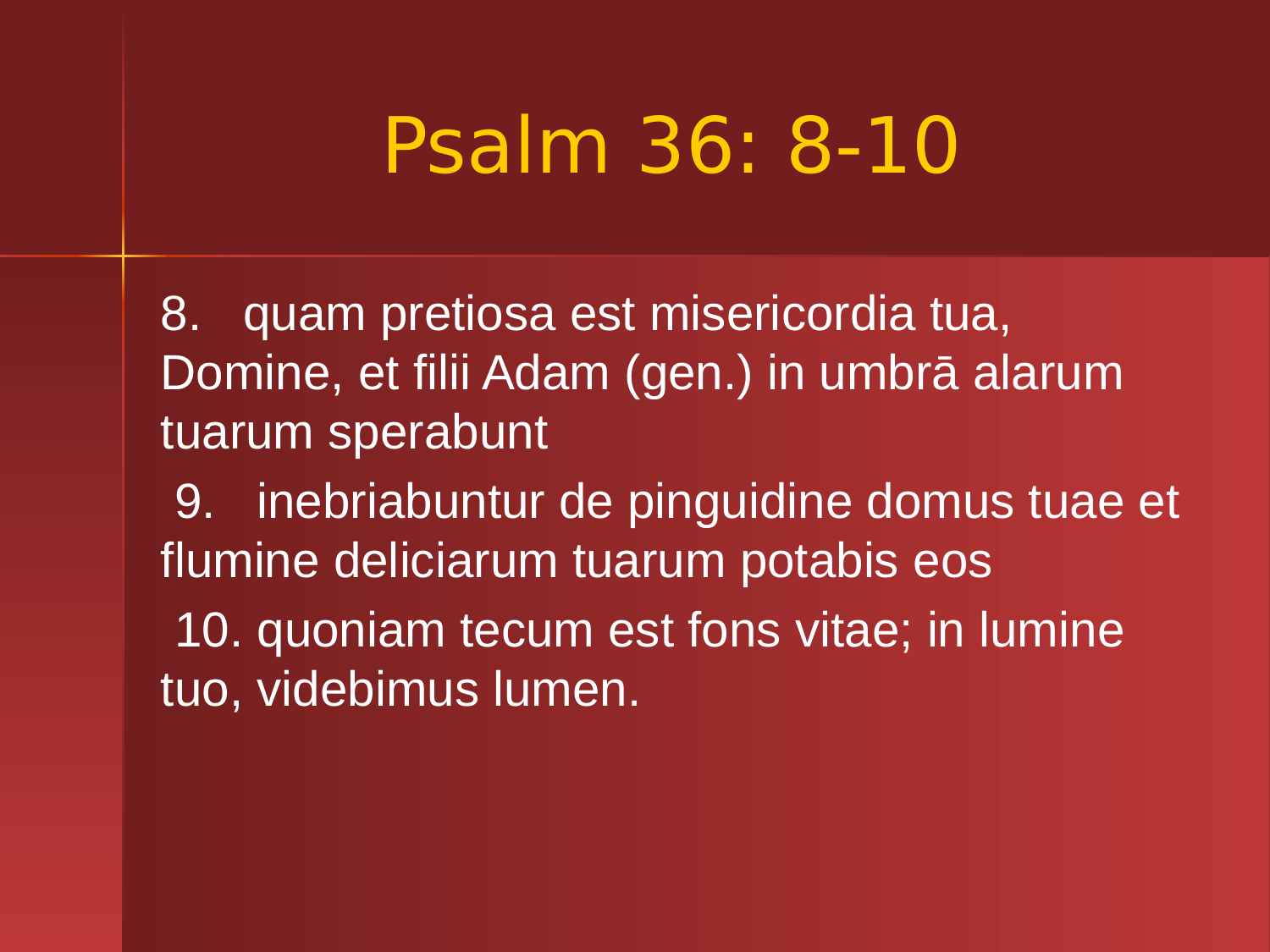

# Psalm 36: 8-10
8.   quam pretiosa est misericordia tua, Domine, et filii Adam (gen.) in umbrā alarum tuarum sperabunt
 9.   inebriabuntur de pinguidine domus tuae et flumine deliciarum tuarum potabis eos
 10. quoniam tecum est fons vitae; in lumine tuo, videbimus lumen.